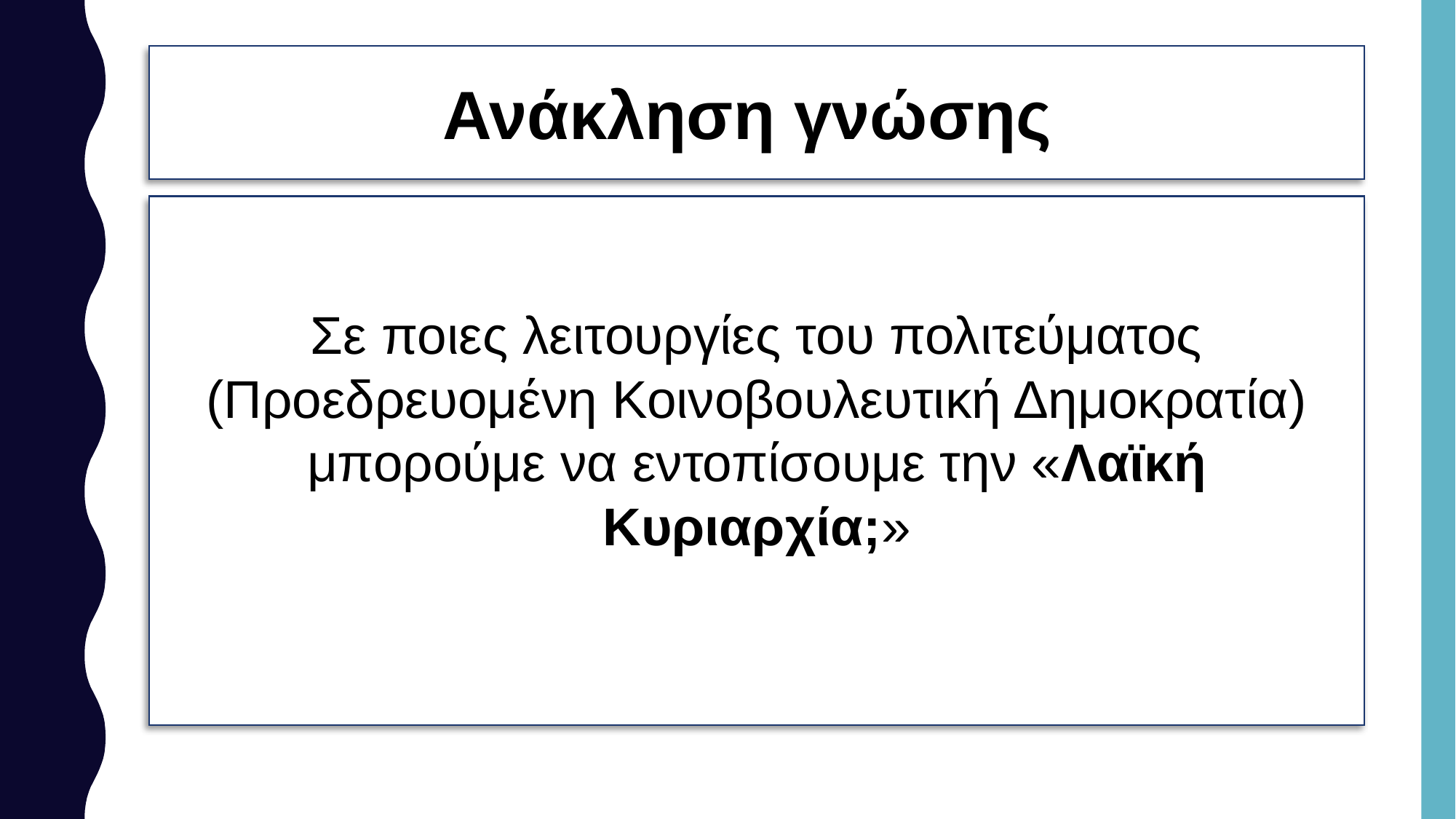

# Ανάκληση γνώσης
Σε ποιες λειτουργίες του πολιτεύματος (Προεδρευομένη Κοινοβουλευτική Δημοκρατία) μπορούμε να εντοπίσουμε την «Λαϊκή Κυριαρχία;»